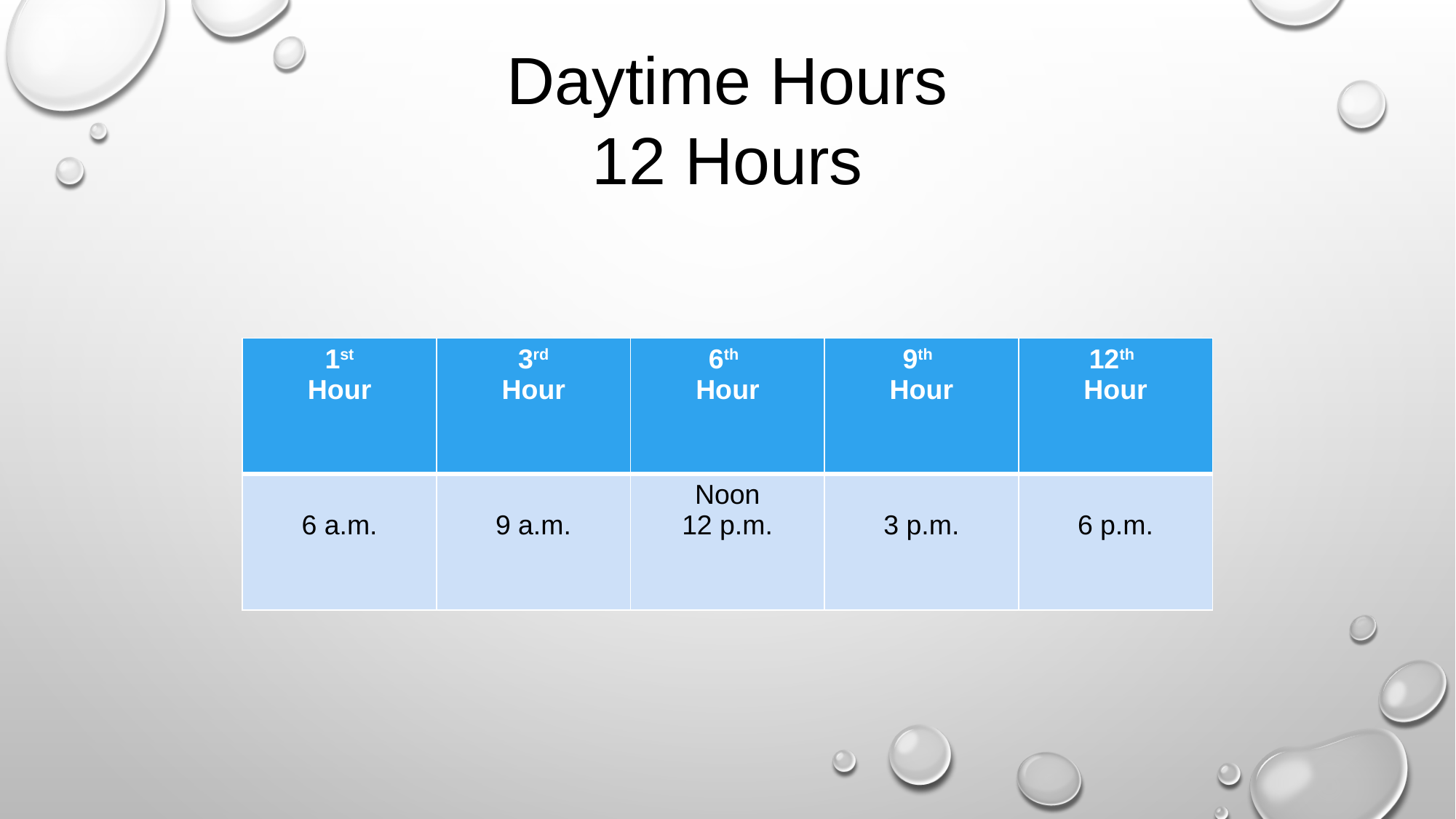

Daytime Hours
12 Hours
| 1st Hour | 3rd Hour | 6th Hour | 9th Hour | 12th Hour |
| --- | --- | --- | --- | --- |
| 6 a.m. | 9 a.m. | Noon 12 p.m. | 3 p.m. | 6 p.m. |